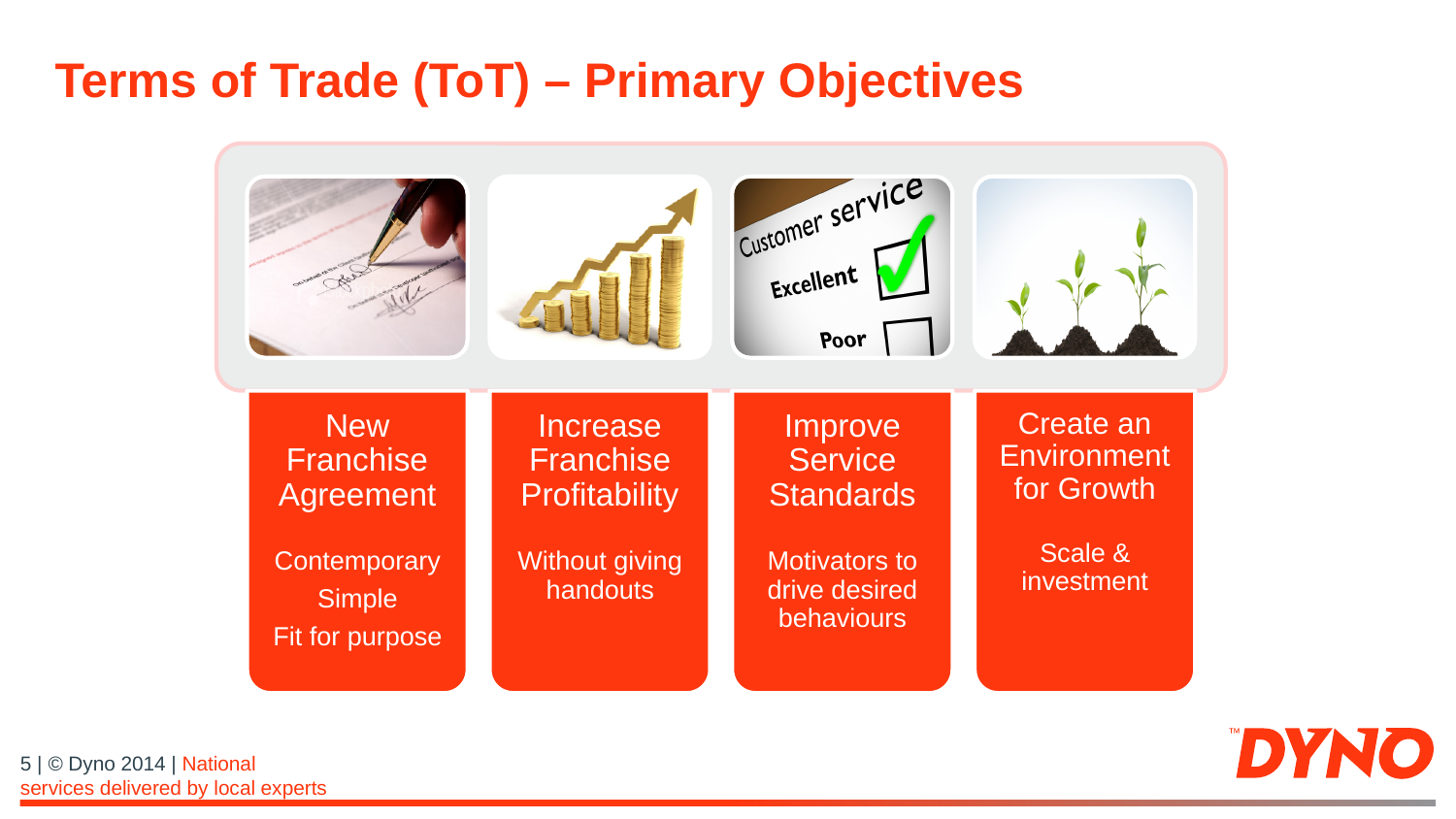

# Terms of Trade (ToT) – Primary Objectives
New Franchise Agreement

Contemporary
Simple
Fit for purpose
Increase Franchise Profitability

Without giving handouts
Improve Service Standards

Motivators to drive desired behaviours
Create an Environment for Growth

Scale & investment
5 | © Dyno 2014 | National services delivered by local experts